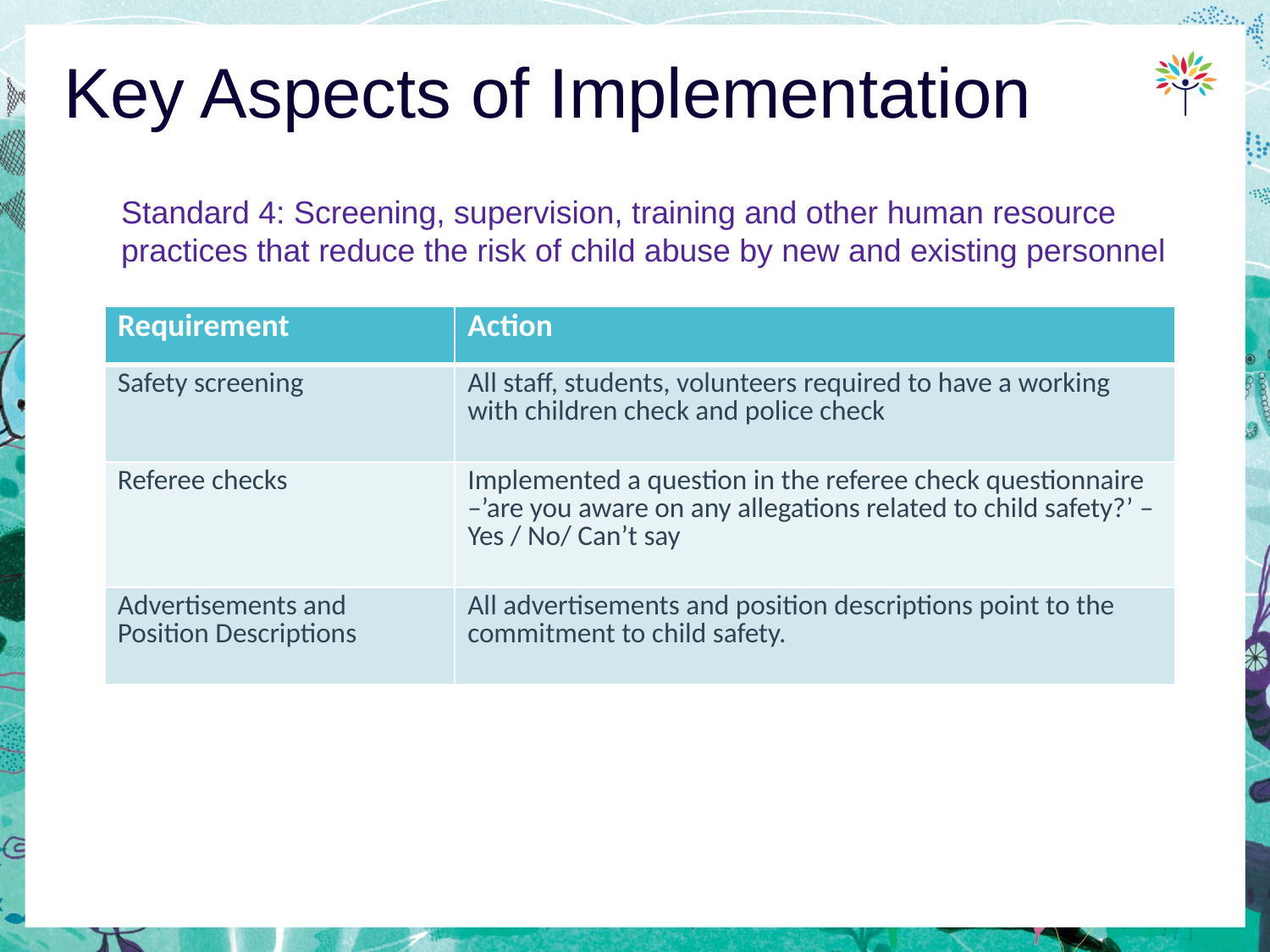

# Key Aspects of Implementation
Standard 4: Screening, supervision, training and other human resource
practices that reduce the risk of child abuse by new and existing personnel
| Requirement | Action |
| --- | --- |
| Safety screening | All staff, students, volunteers required to have a working with children check and police check |
| Referee checks | Implemented a question in the referee check questionnaire –’are you aware on any allegations related to child safety?’ – Yes / No/ Can’t say |
| Advertisements and Position Descriptions | All advertisements and position descriptions point to the commitment to child safety. |